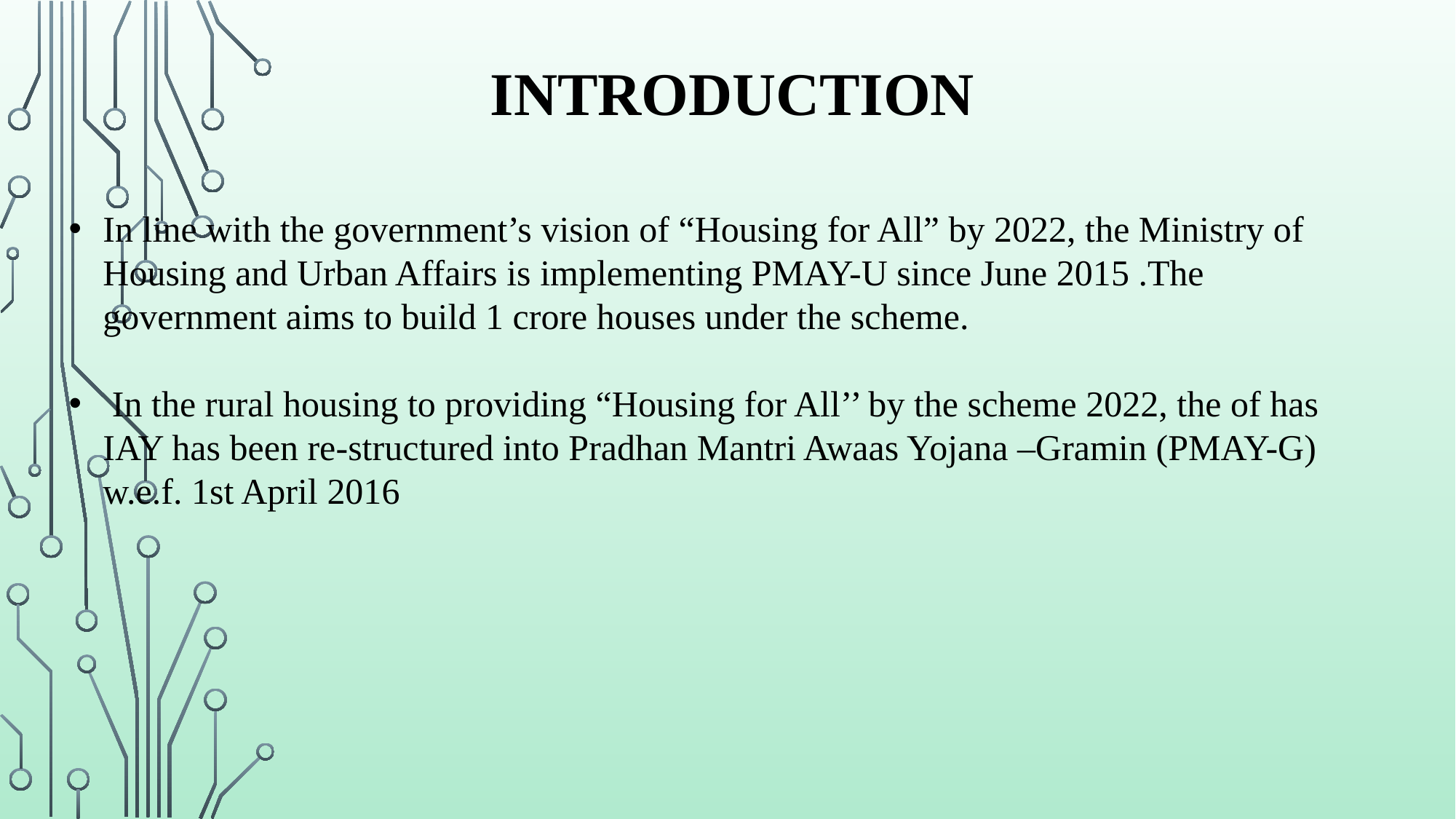

INTRODUCTION
In line with the government’s vision of “Housing for All” by 2022, the Ministry of Housing and Urban Affairs is implementing PMAY-U since June 2015 .The government aims to build 1 crore houses under the scheme.

 In the rural housing to providing “Housing for All’’ by the scheme 2022, the of has IAY has been re-structured into Pradhan Mantri Awaas Yojana –Gramin (PMAY-G) w.e.f. 1st April 2016